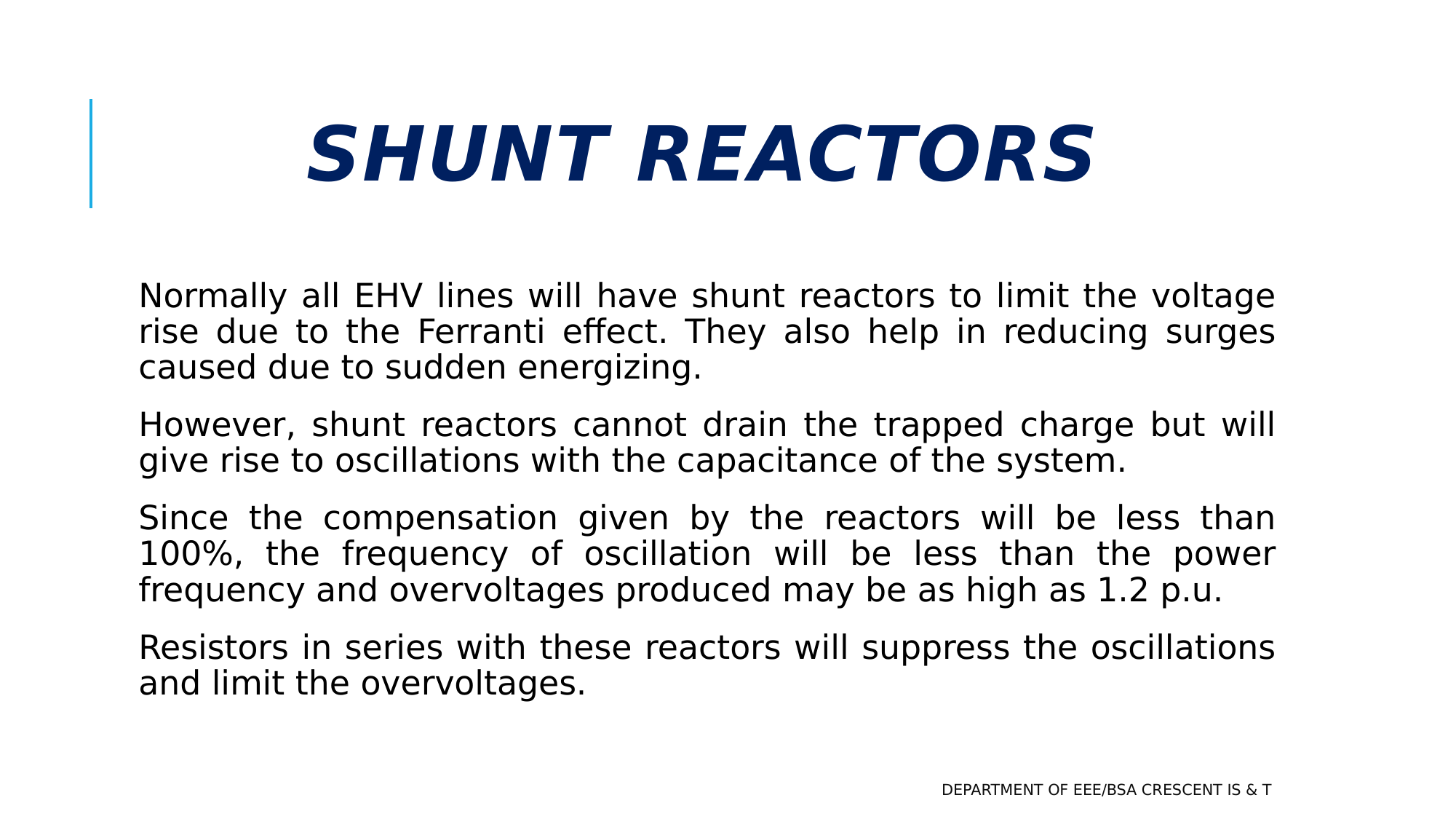

# Shunt Reactors
Normally all EHV lines will have shunt reactors to limit the voltage rise due to the Ferranti effect. They also help in reducing surges caused due to sudden energizing.
However, shunt reactors cannot drain the trapped charge but will give rise to oscillations with the capacitance of the system.
Since the compensation given by the reactors will be less than 100%, the frequency of oscillation will be less than the power frequency and overvoltages produced may be as high as 1.2 p.u.
Resistors in series with these reactors will suppress the oscillations and limit the overvoltages.
Department of EEE/BSA CRESCENT IS & T